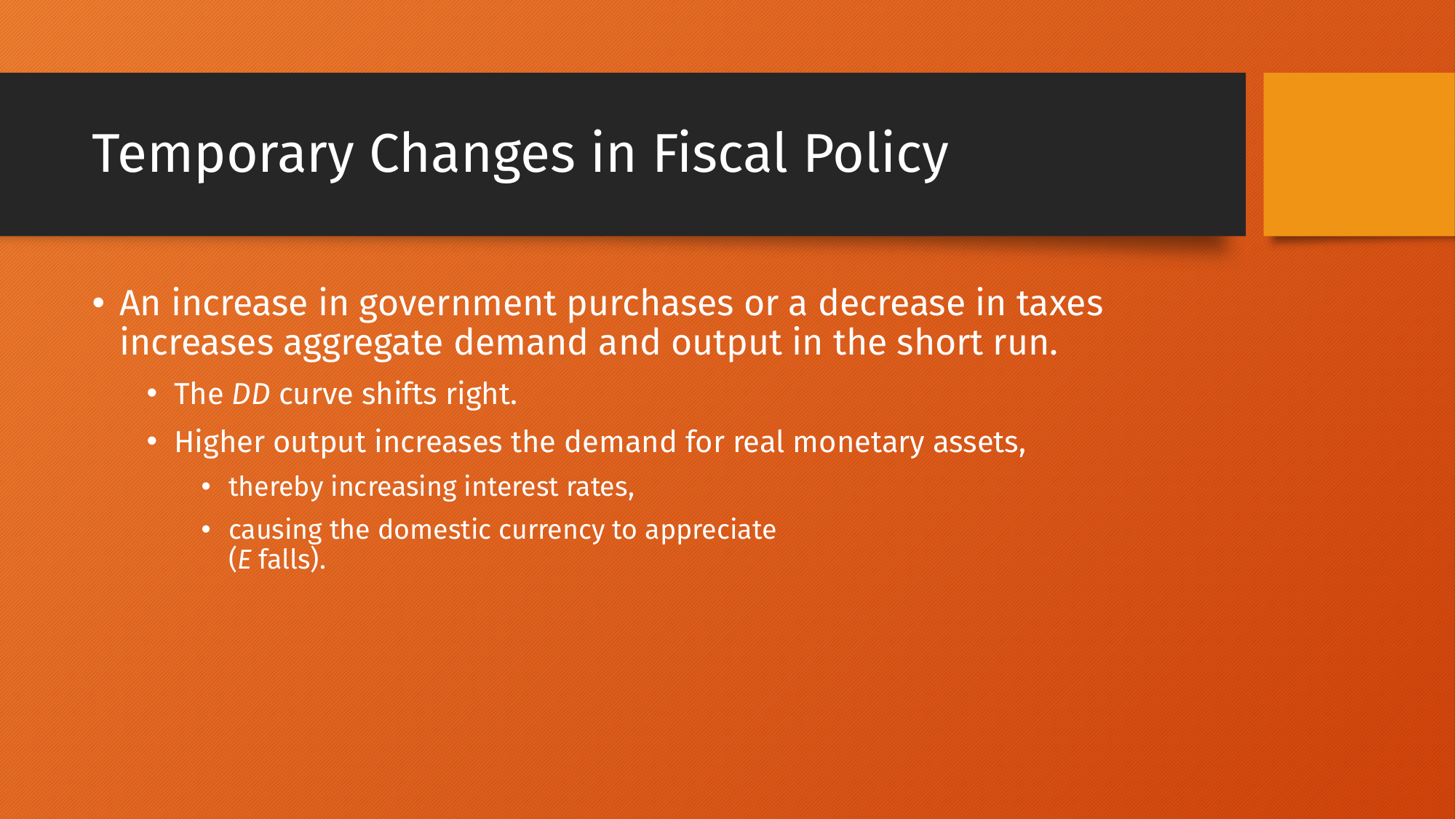

# Temporary Changes in Fiscal Policy
An increase in government purchases or a decrease in taxes increases aggregate demand and output in the short run.
The DD curve shifts right.
Higher output increases the demand for real monetary assets,
thereby increasing interest rates,
causing the domestic currency to appreciate
(E falls).